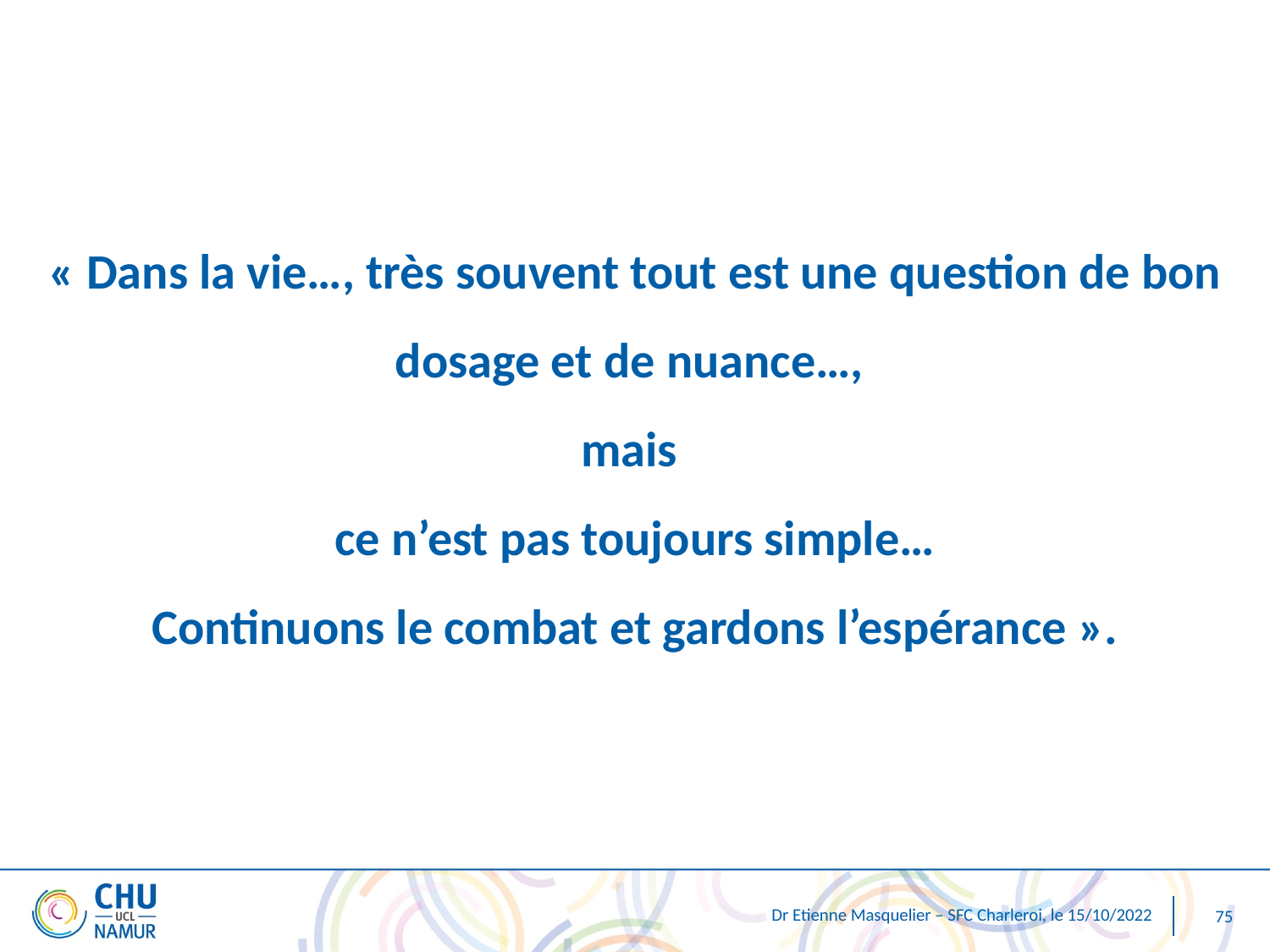

# « Dans la vie…, très souvent tout est une question de bon dosage et de nuance…, mais ce n’est pas toujours simple… Continuons le combat et gardons l’espérance ».
Dr Etienne Masquelier – SFC Charleroi, le 15/10/2022